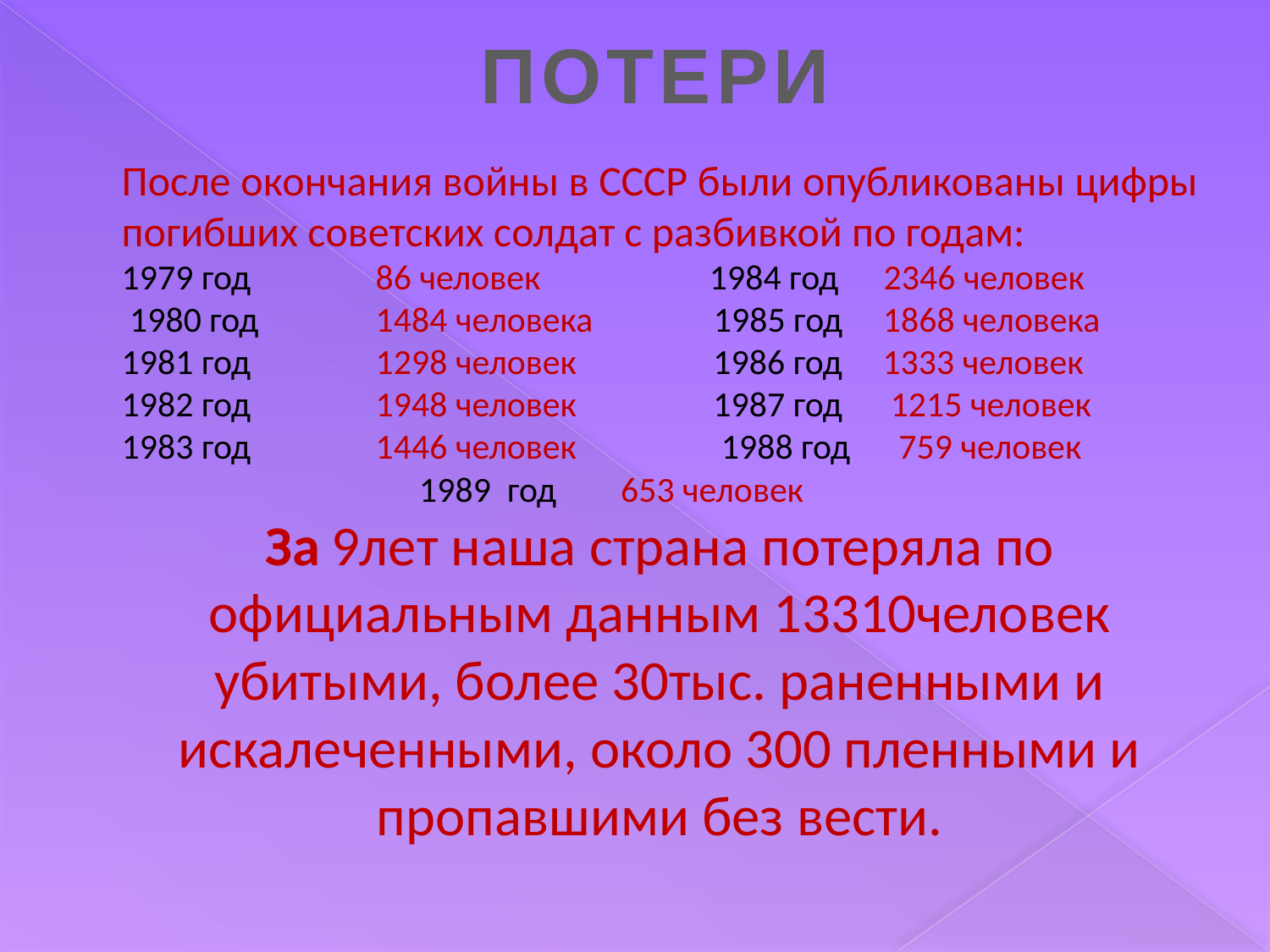

ПОТЕРИ

После окончания войны в СССР были опубликованы цифры погибших советских солдат с разбивкой по годам:
1979 год	86 человек                     1984 год	2346 человек
 1980 год	1484 человека               1985 год     1868 человека
1981 год	1298 человек                 1986 год     1333 человек
1982 год	1948 человек                 1987 год      1215 человек
1983 год	1446 человек                  1988 год      759 человек
                                     1989  год        653 человек
За 9лет наша страна потеряла по официальным данным 13310человек убитыми, более 30тыс. раненными и искалеченными, около 300 пленными и пропавшими без вести.